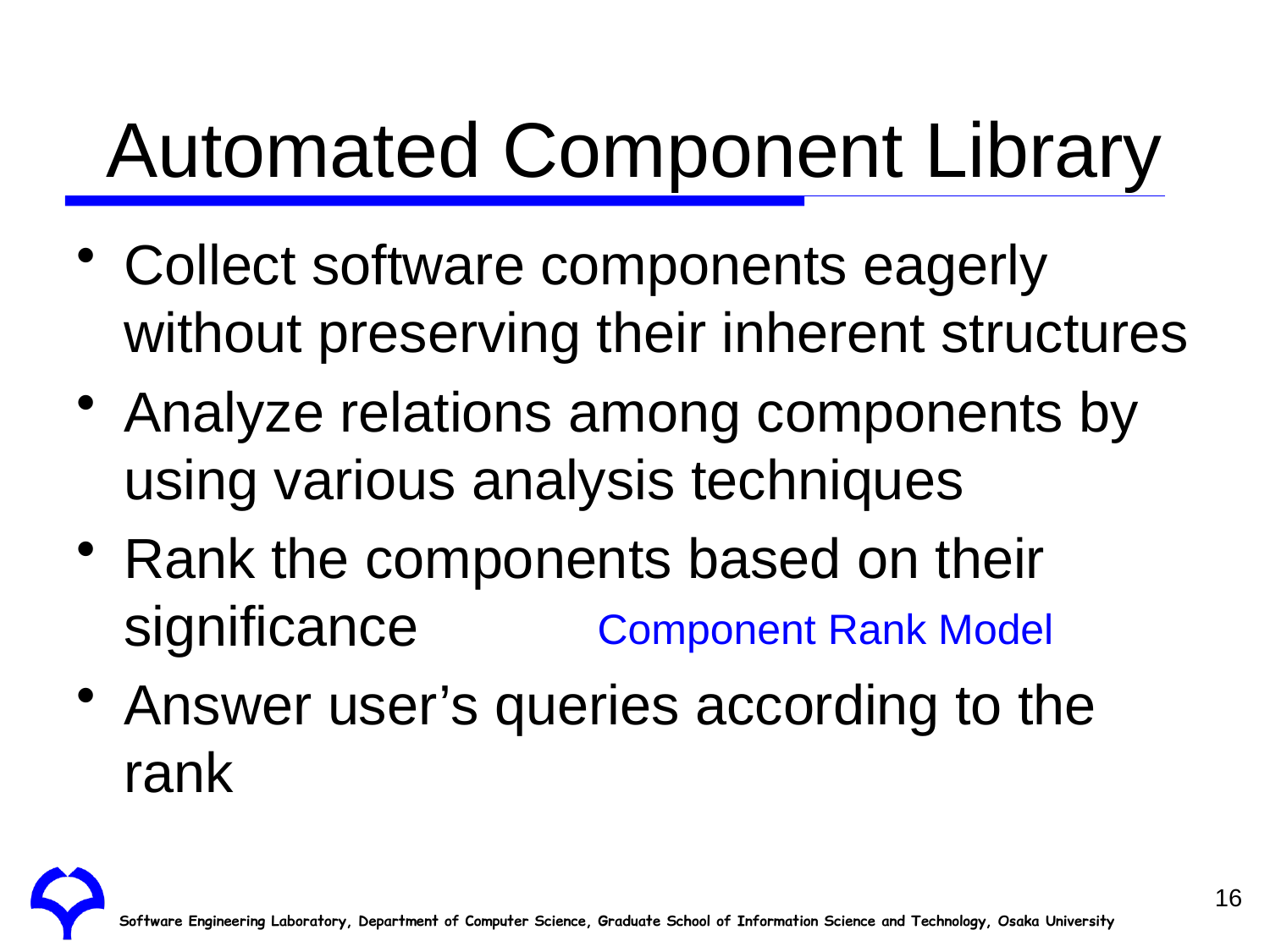

# Automated Component Library
Collect software components eagerly without preserving their inherent structures
Analyze relations among components by using various analysis techniques
Rank the components based on their significance
Answer user’s queries according to the rank
Component Rank Model

16